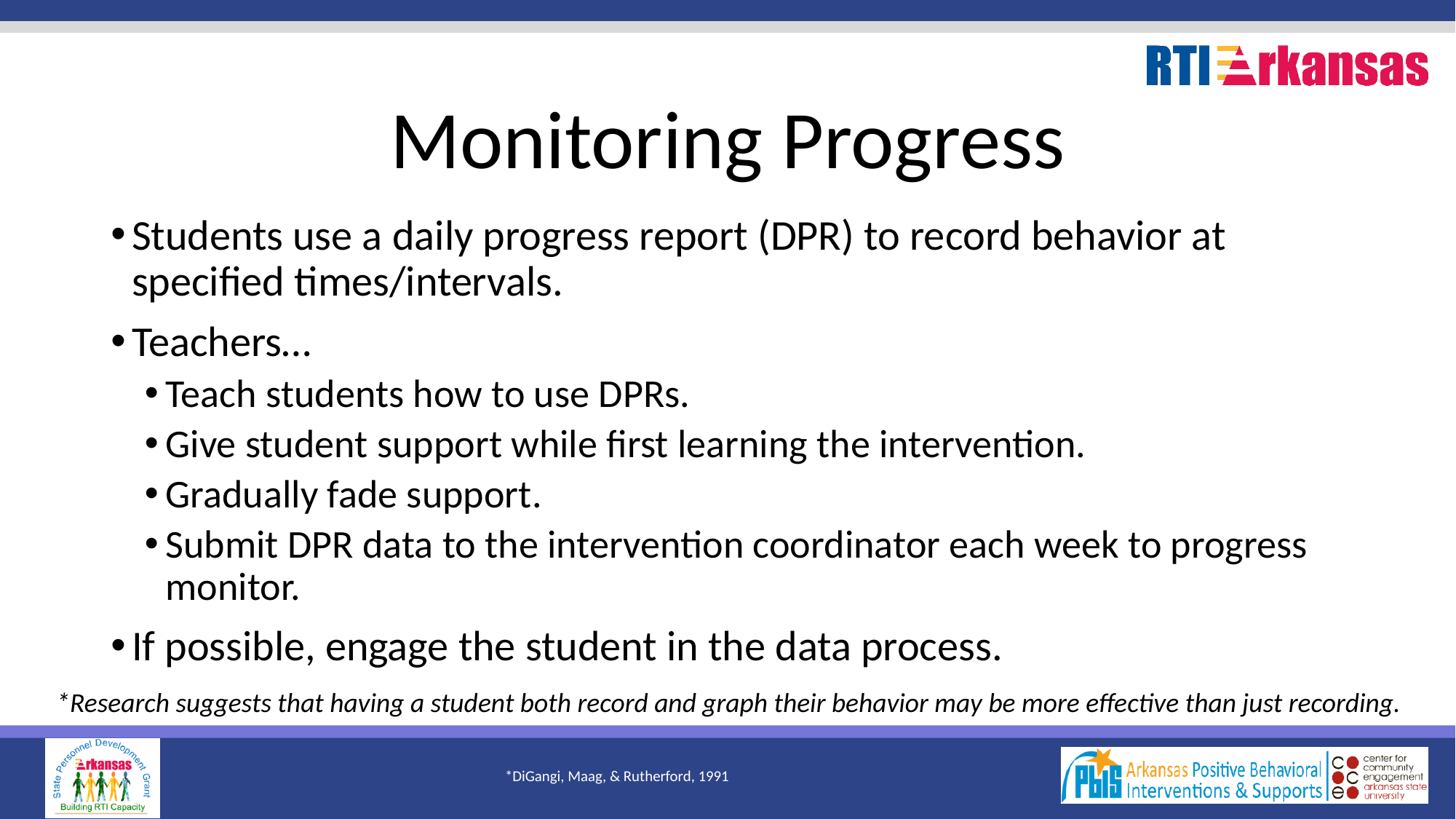

# Monitoring Progress
Students use a daily progress report (DPR) to record behavior at specified times/intervals.
Teachers…
Teach students how to use DPRs.
Give student support while first learning the intervention.
Gradually fade support.
Submit DPR data to the intervention coordinator each week to progress monitor.
If possible, engage the student in the data process.
*Research suggests that having a student both record and graph their behavior may be more effective than just recording.
*DiGangi, Maag, & Rutherford, 1991